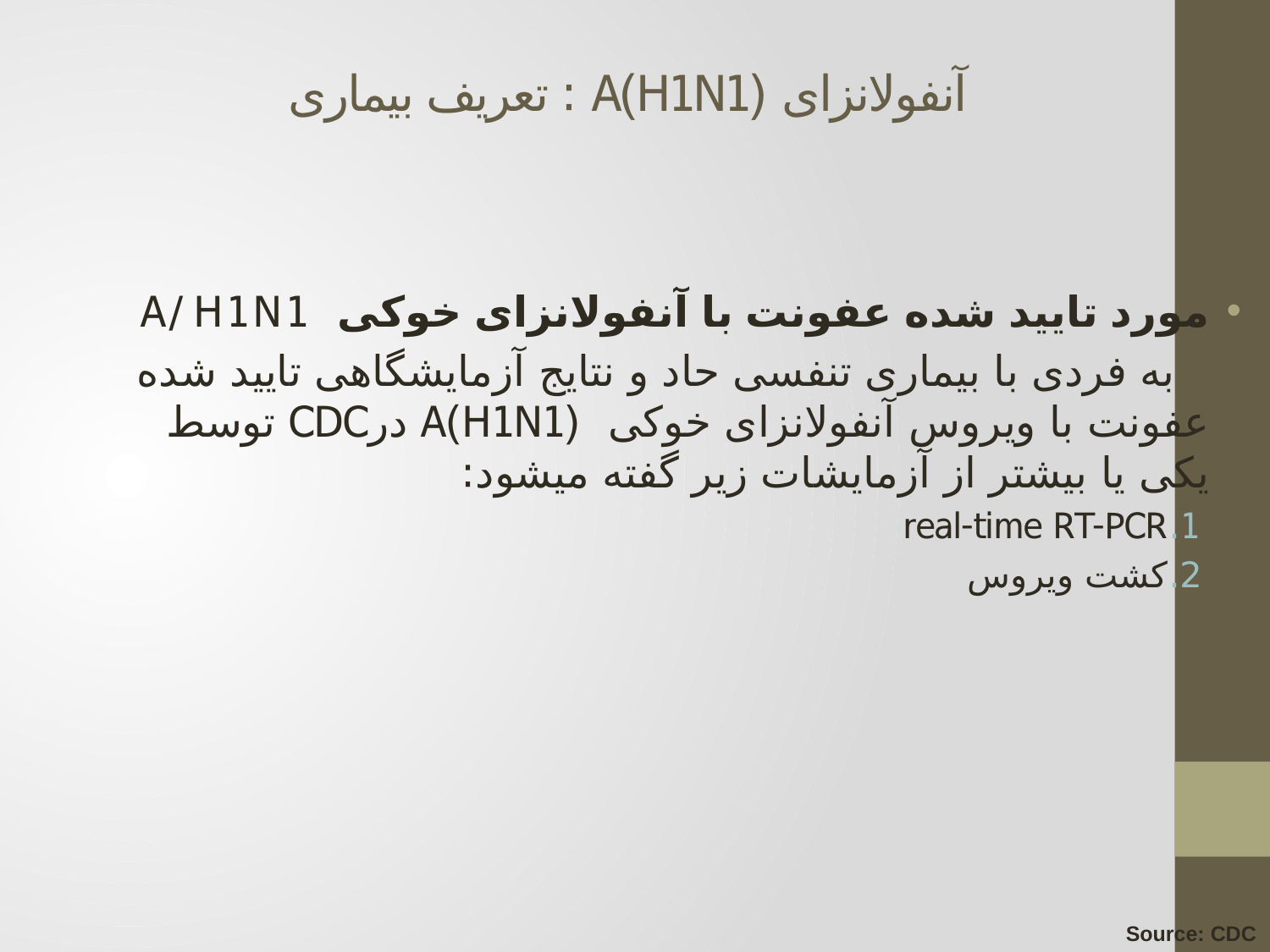

آنفولانزای A(H1N1) : تعریف بیماری

مورد تایید شده عفونت با آنفولانزای خوکی  A/H1N1
     به فردی با بیماری تنفسی حاد و نتایج آزمایشگاهی تایید شده عفونت با ویروس آنفولانزای خوکی  (H1N1)A درCDC توسط  یکی یا بیشتر از آزمایشات زیر گفته میشود:
real-time RT-PCR
کشت ویروس

Source: CDC